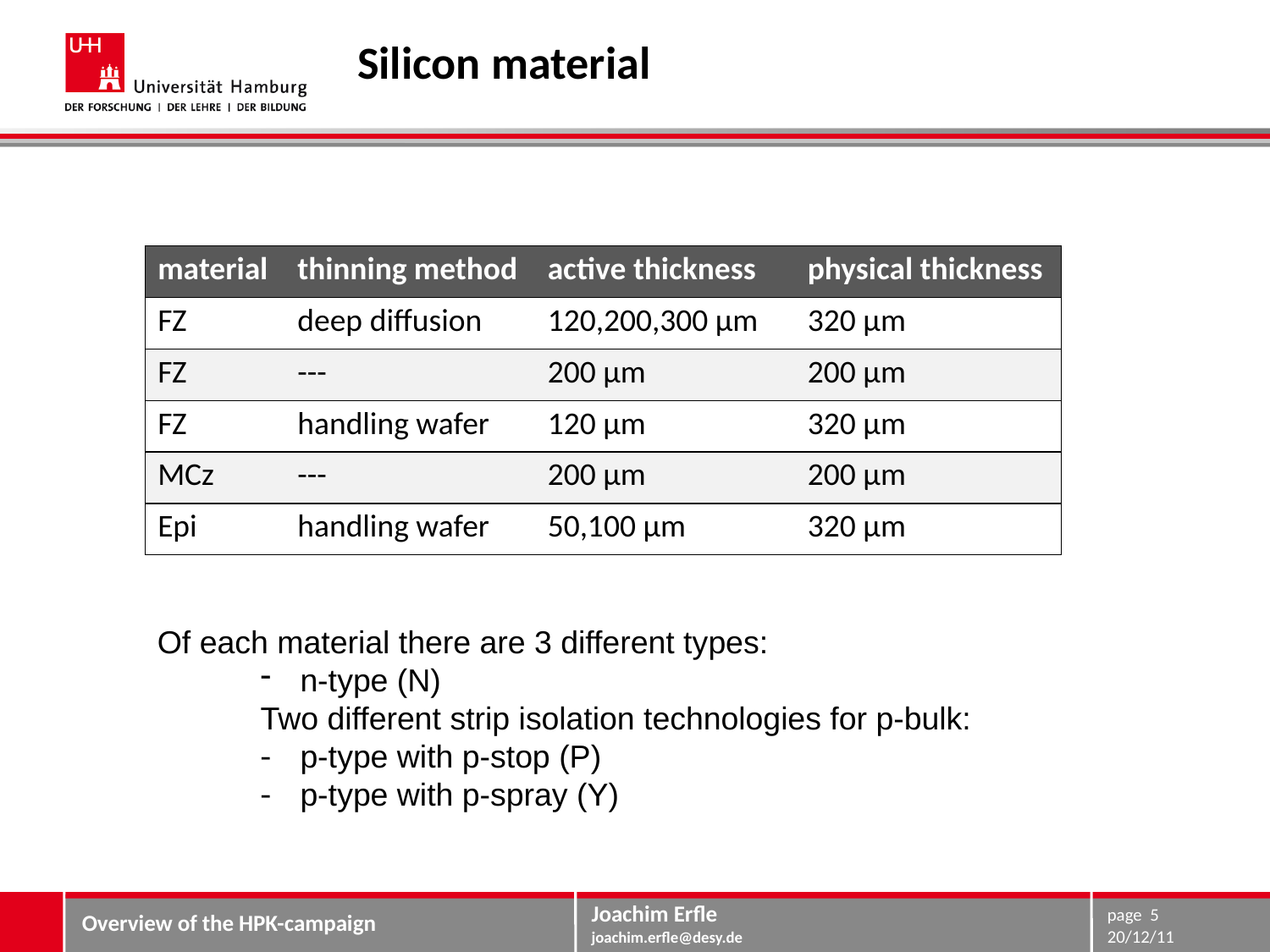

# Silicon material
| material | thinning method | active thickness | physical thickness |
| --- | --- | --- | --- |
| FZ | deep diffusion | 120,200,300 μm | 320 μm |
| FZ | --- | 200 μm | 200 μm |
| FZ | handling wafer | 120 μm | 320 μm |
| MCz | --- | 200 μm | 200 μm |
| Epi | handling wafer | 50,100 μm | 320 μm |
Of each material there are 3 different types:
n-type (N)
Two different strip isolation technologies for p-bulk:
p-type with p-stop (P)
p-type with p-spray (Y)

page  5
Overview of the HPK-campaign
20/12/11